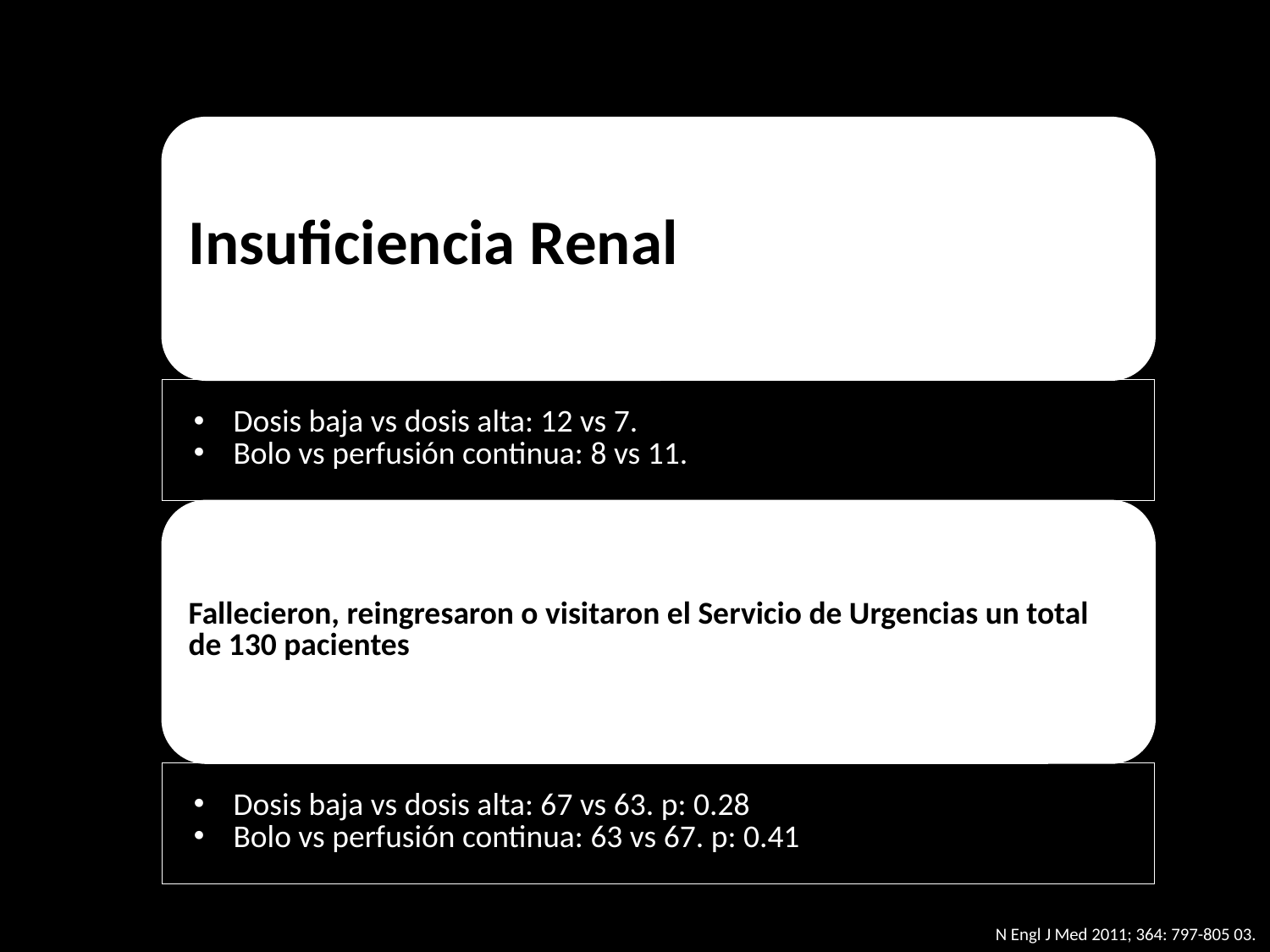

Insuficiencia Renal
Dosis baja vs dosis alta: 12 vs 7.
Bolo vs perfusión continua: 8 vs 11.
Fallecieron, reingresaron o visitaron el Servicio de Urgencias un total de 130 pacientes
Dosis baja vs dosis alta: 67 vs 63. p: 0.28
Bolo vs perfusión continua: 63 vs 67. p: 0.41
N Engl J Med 2011; 364: 797-805 03.